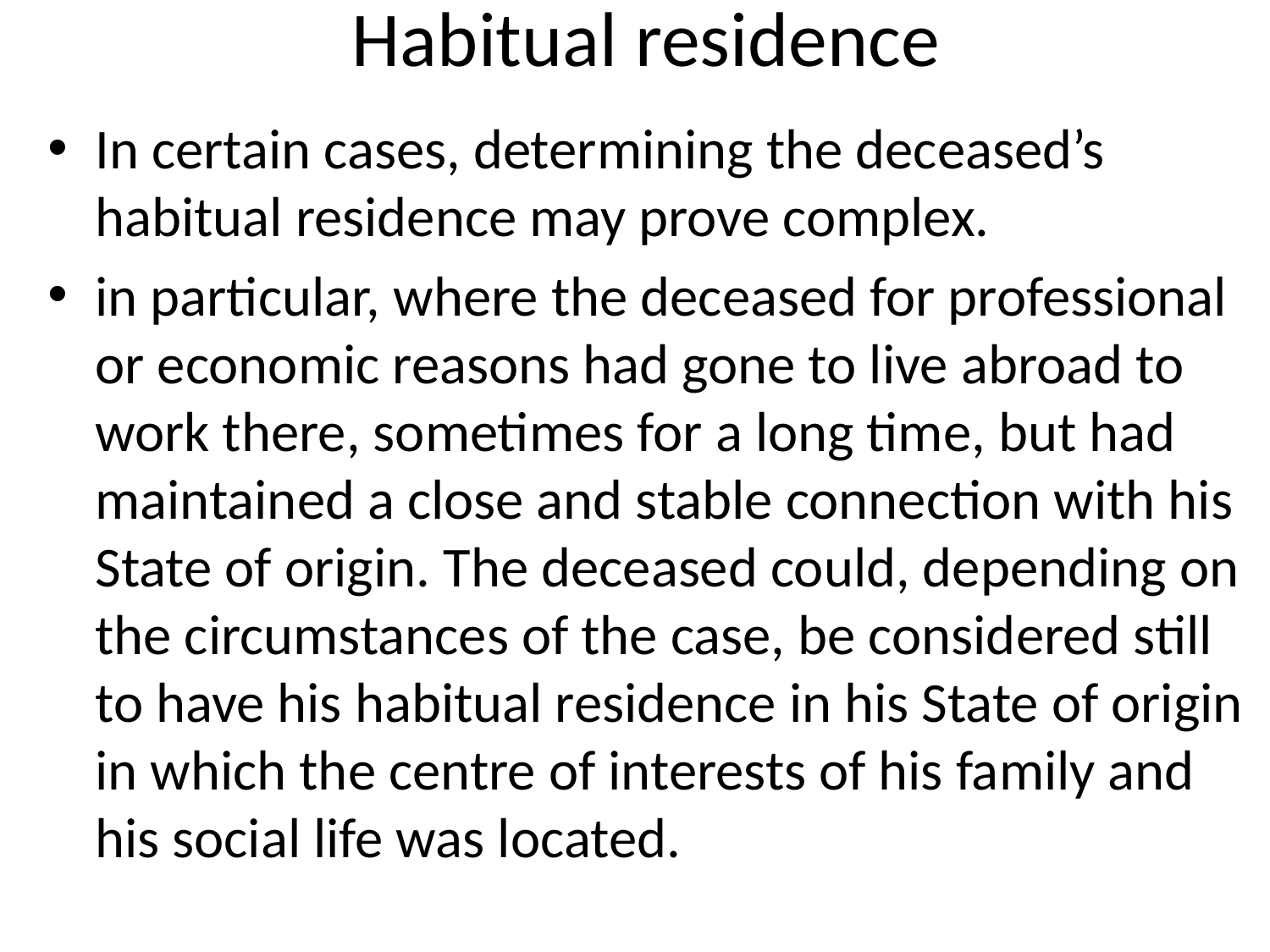

# Habitual residence
In certain cases, determining the deceased’s habitual residence may prove complex.
in particular, where the deceased for professional or economic reasons had gone to live abroad to work there, sometimes for a long time, but had maintained a close and stable connection with his State of origin. The deceased could, depending on the circumstances of the case, be considered still to have his habitual residence in his State of origin in which the centre of interests of his family and his social life was located.